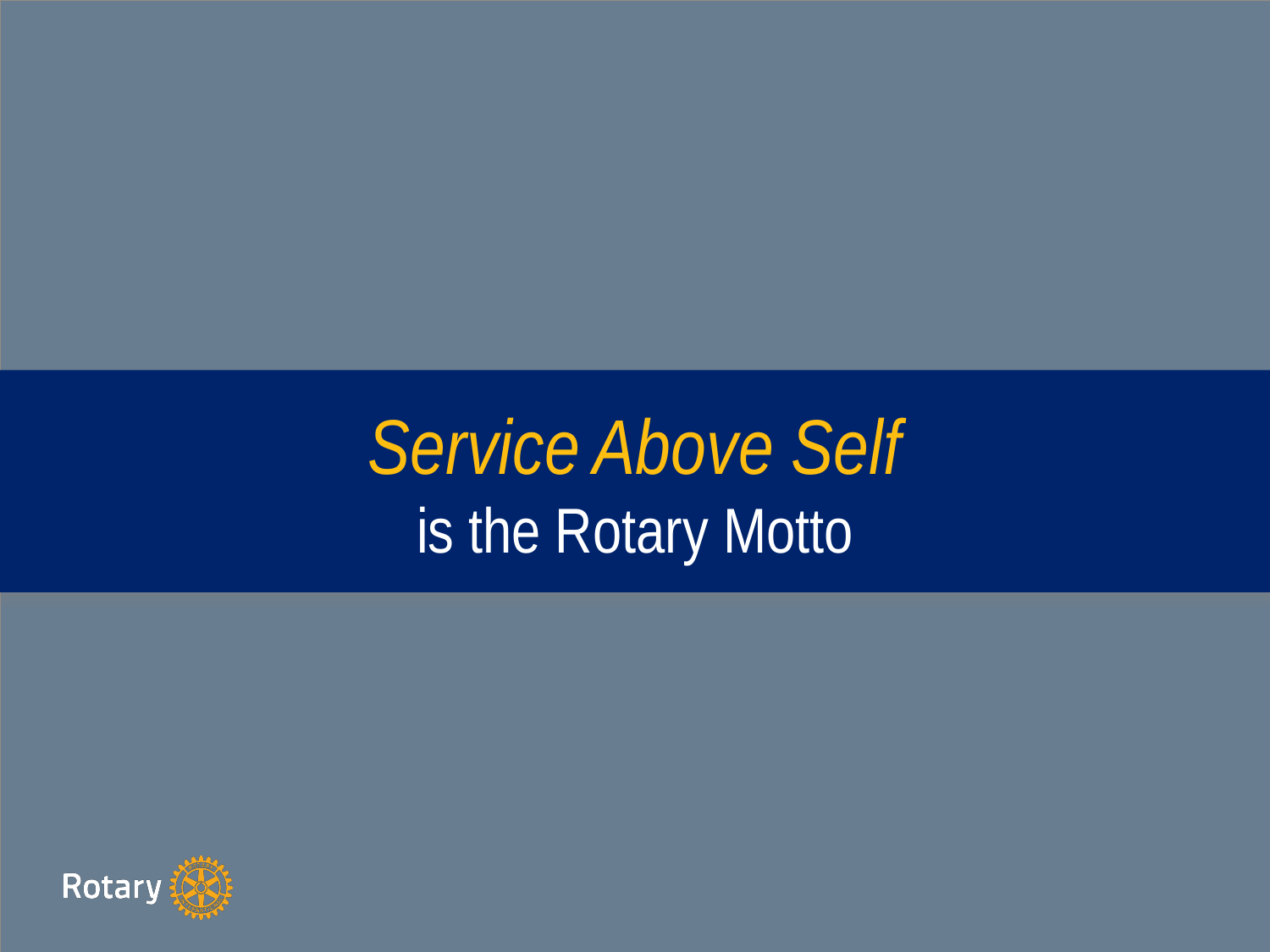

Service Above Self
is the Rotary Motto